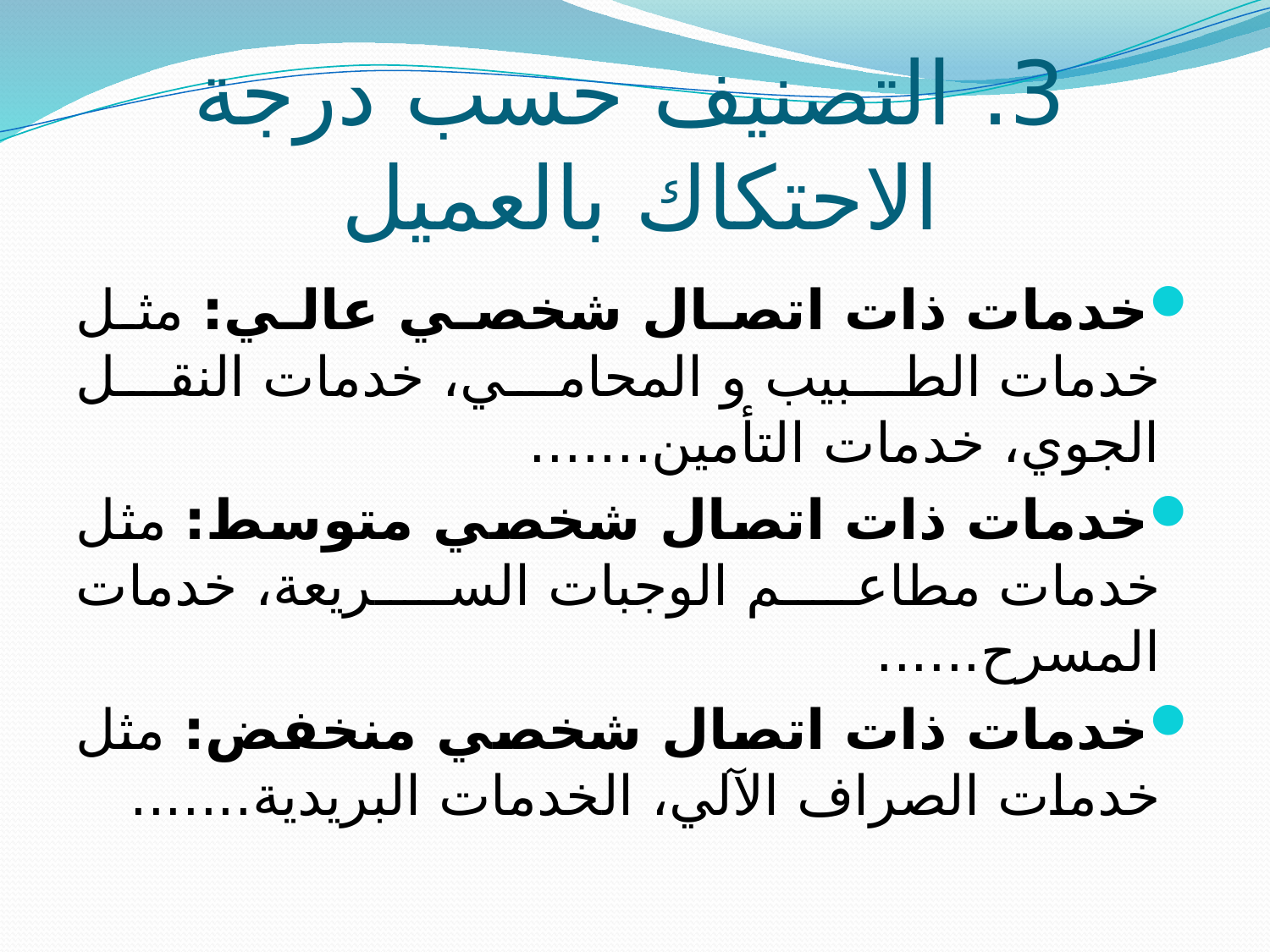

# 3. التصنيف حسب درجة الاحتكاك بالعميل
خدمات ذات اتصال شخصي عالي: مثل خدمات الطبيب و المحامي، خدمات النقل الجوي، خدمات التأمين.......
خدمات ذات اتصال شخصي متوسط: مثل خدمات مطاعم الوجبات السريعة، خدمات المسرح......
خدمات ذات اتصال شخصي منخفض: مثل خدمات الصراف الآلي، الخدمات البريدية.......